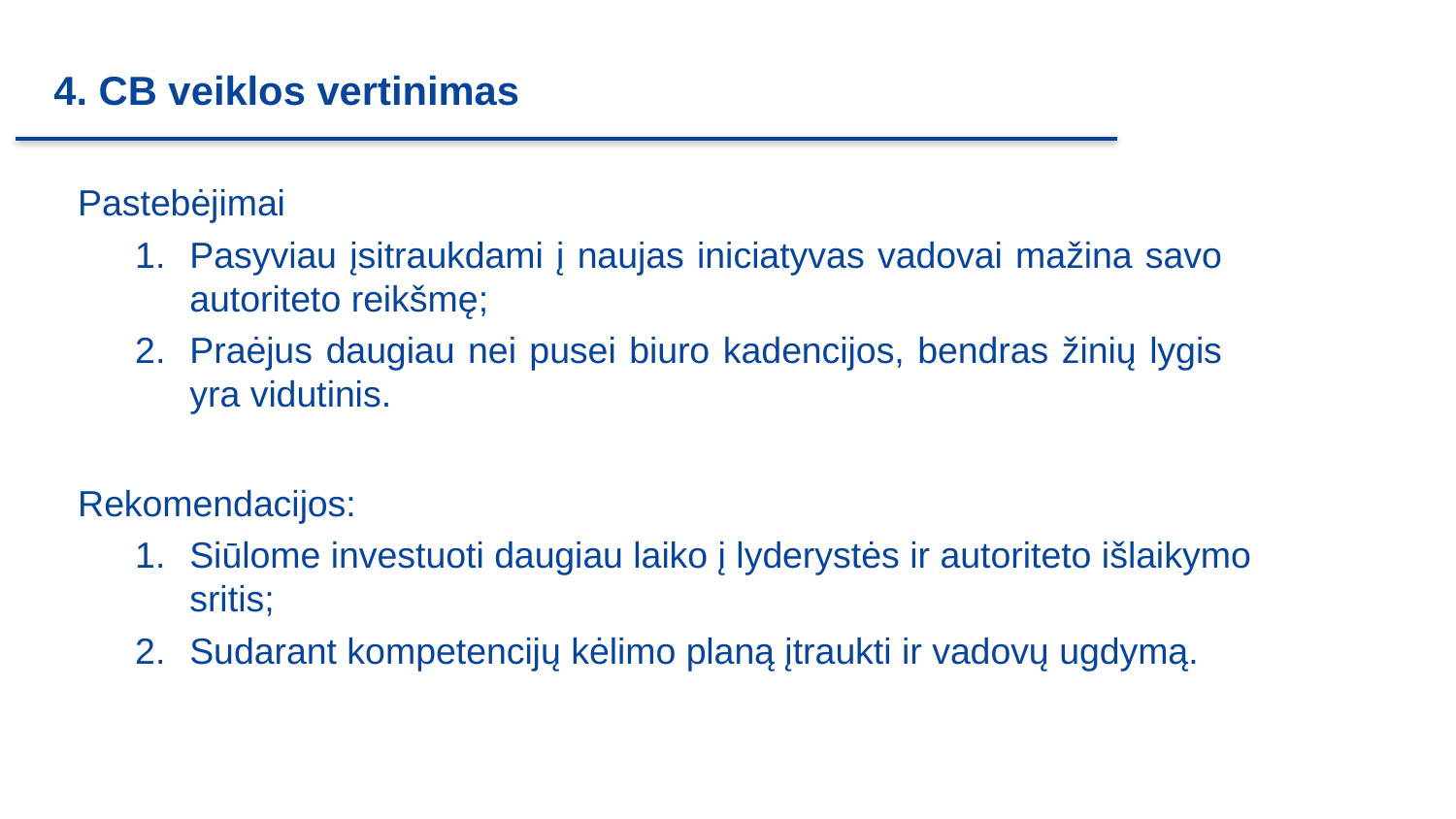

# 4. CB veiklos vertinimas

Pastebėjimai
Pasyviau įsitraukdami į naujas iniciatyvas vadovai mažina savo autoriteto reikšmę;
Praėjus daugiau nei pusei biuro kadencijos, bendras žinių lygis yra vidutinis.

Rekomendacijos:
Siūlome investuoti daugiau laiko į lyderystės ir autoriteto išlaikymo sritis;
Sudarant kompetencijų kėlimo planą įtraukti ir vadovų ugdymą.
11